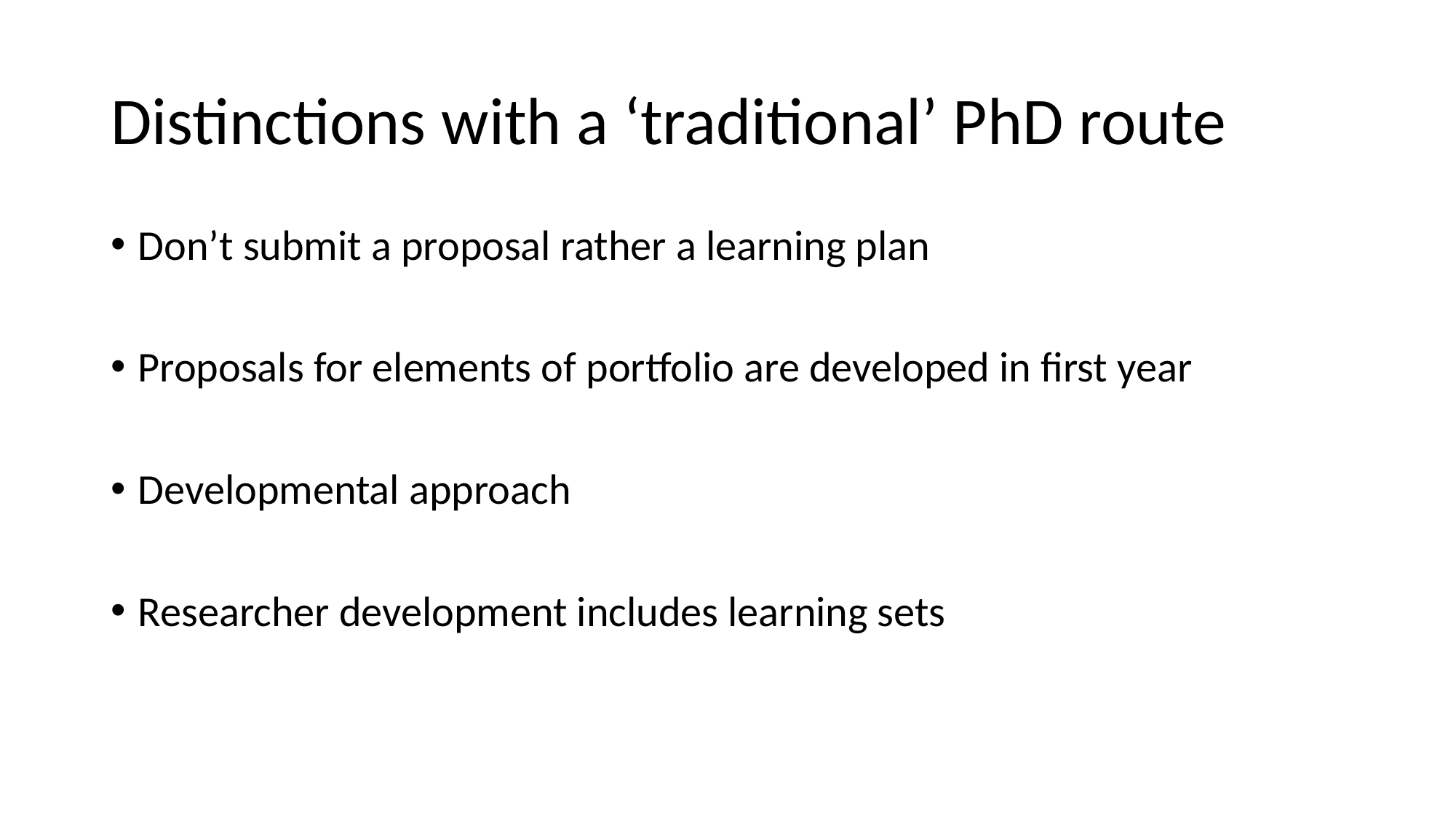

# Distinctions with a ‘traditional’ PhD route
Don’t submit a proposal rather a learning plan

Proposals for elements of portfolio are developed in first year

Developmental approach

Researcher development includes learning sets